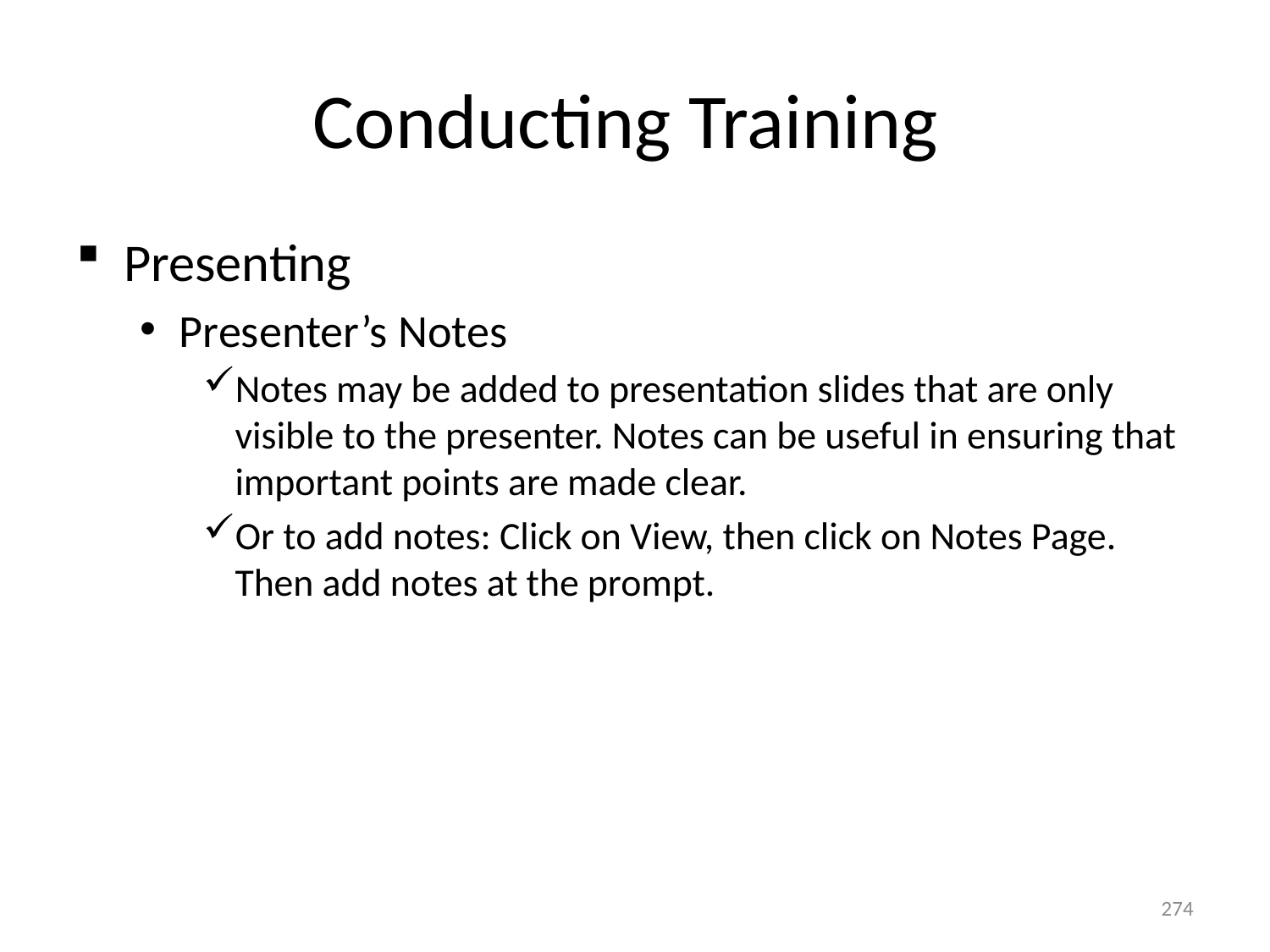

# Conducting Training
Presenting
Presenter’s Notes
Notes may be added to presentation slides that are only visible to the presenter. Notes can be useful in ensuring that important points are made clear.
Or to add notes: Click on View, then click on Notes Page. Then add notes at the prompt.
274